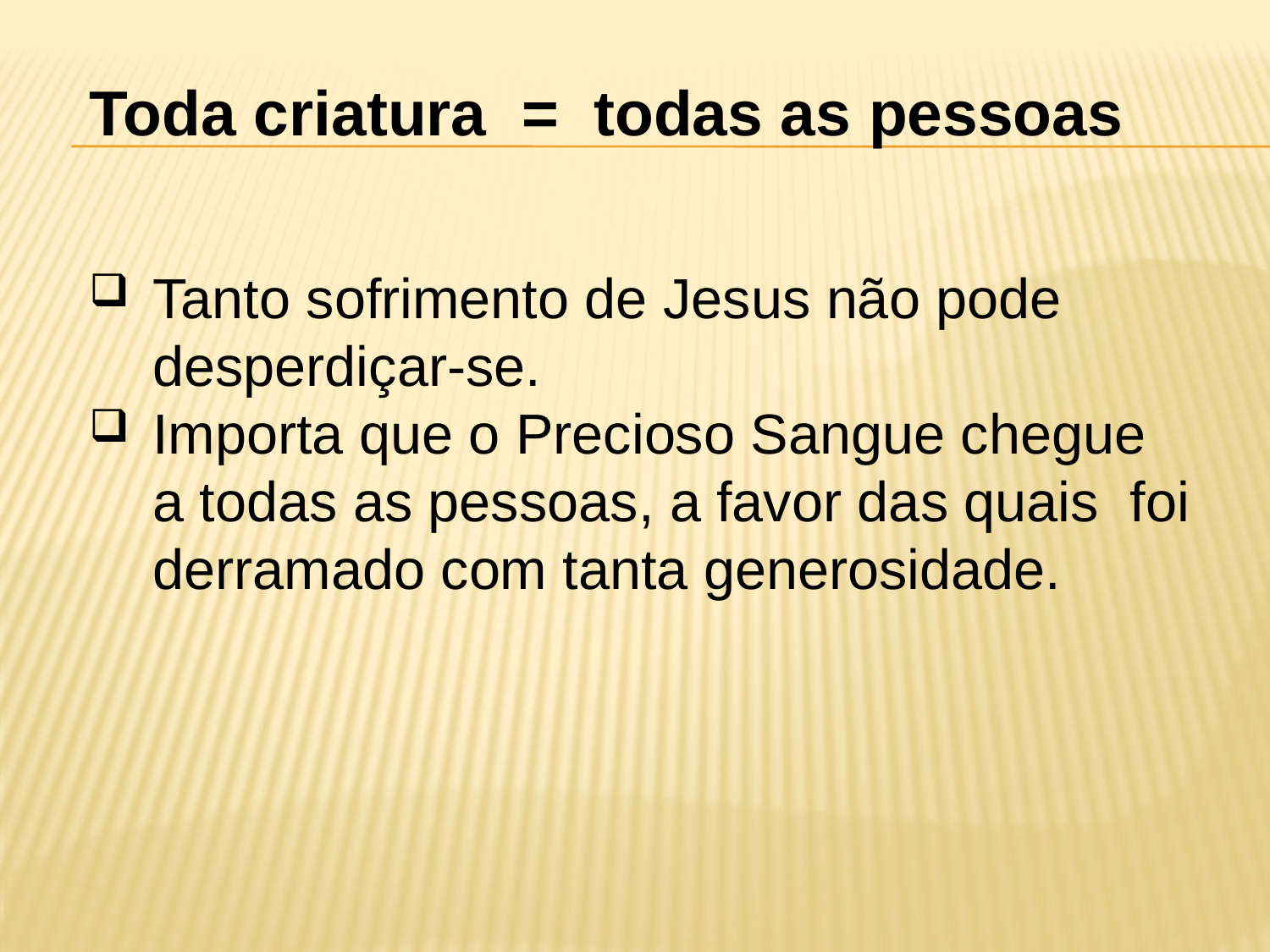

Toda criatura  =  todas as pessoas
Tanto sofrimento de Jesus não pode desperdiçar-se.
Importa que o Precioso Sangue chegue a todas as pessoas, a favor das quais  foi derramado com tanta generosidade.